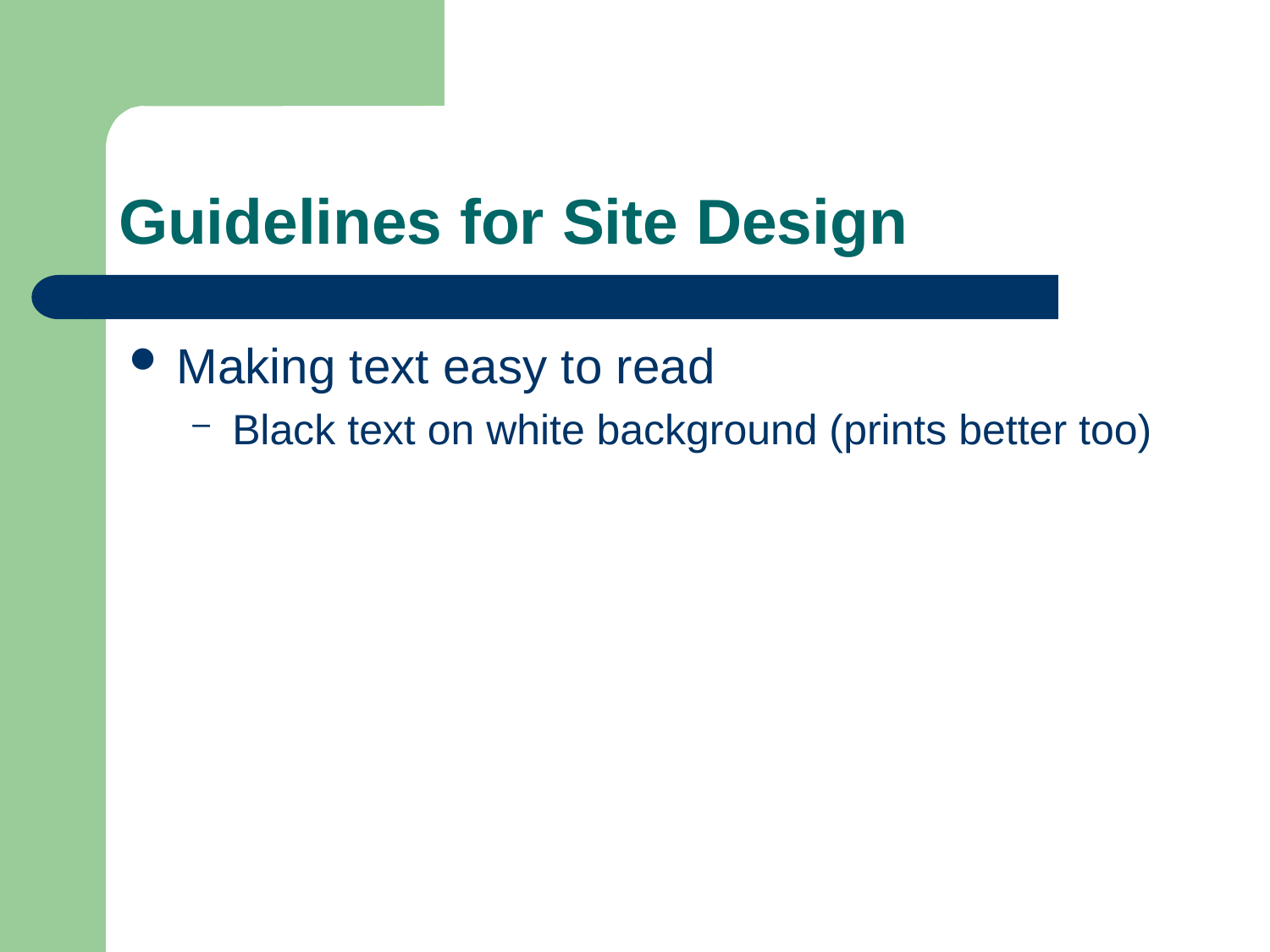

# Guidelines for Site Design
Making text easy to read
Black text on white background (prints better too)